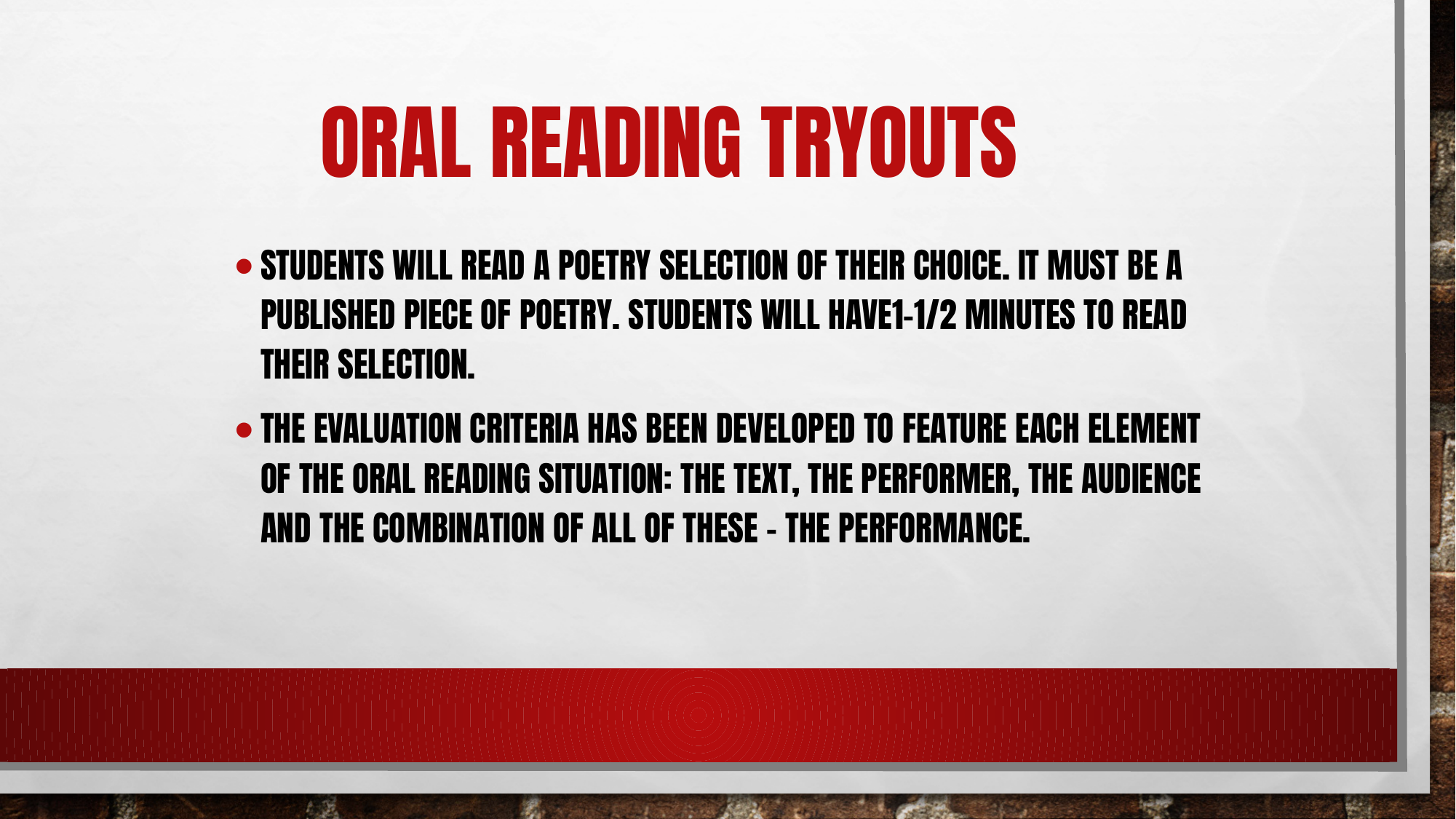

# Oral Reading tryouts
Students will read a poetry selection of their choice. It must be a published piece of poetry. Students will have1-1/2 minutes to read their selection.
The evaluation criteria has been developed to feature each element of the oral reading situation: the text, the performer, the audience and the combination of all of these – the performance.